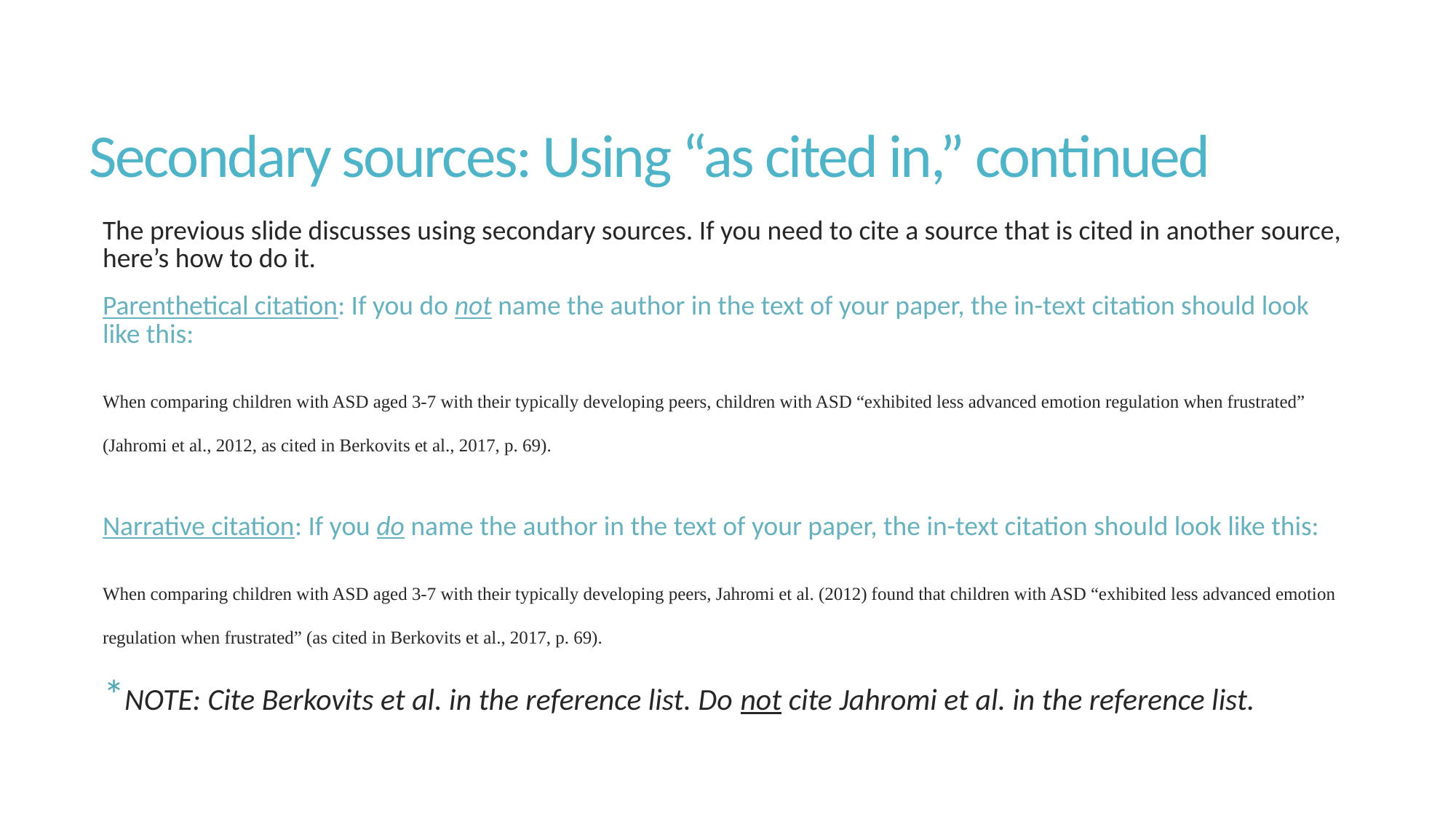

# Secondary sources: Using “as cited in,” continued
The previous slide discusses using secondary sources. If you need to cite a source that is cited in another source, here’s how to do it.
Parenthetical citation: If you do not name the author in the text of your paper, the in-text citation should look like this:
When comparing children with ASD aged 3-7 with their typically developing peers, children with ASD “exhibited less advanced emotion regulation when frustrated” (Jahromi et al., 2012, as cited in Berkovits et al., 2017, p. 69).
Narrative citation: If you do name the author in the text of your paper, the in-text citation should look like this:
When comparing children with ASD aged 3-7 with their typically developing peers, Jahromi et al. (2012) found that children with ASD “exhibited less advanced emotion regulation when frustrated” (as cited in Berkovits et al., 2017, p. 69).
*NOTE: Cite Berkovits et al. in the reference list. Do not cite Jahromi et al. in the reference list.